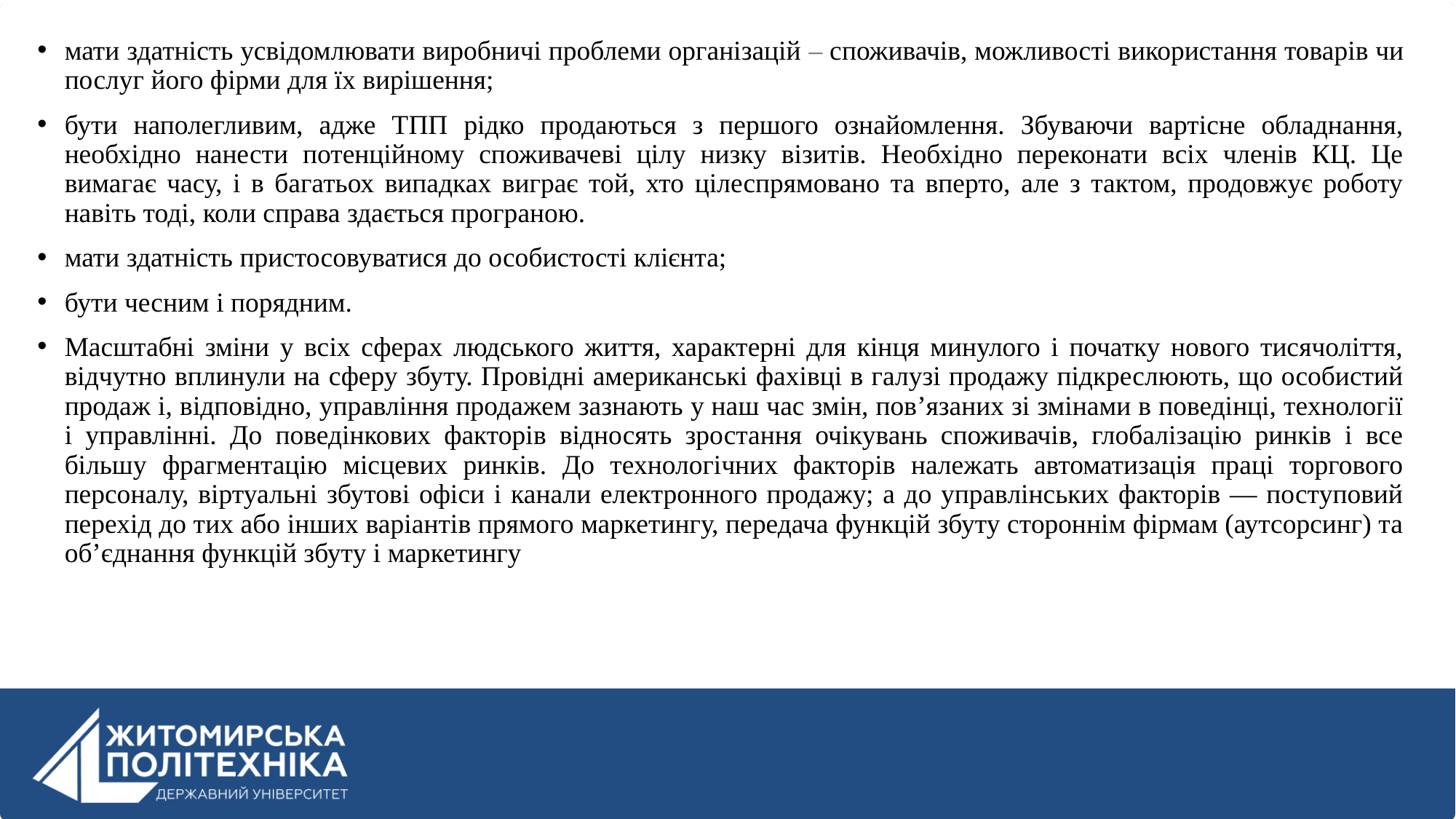

мати здатність усвідомлювати виробничі проблеми організацій – споживачів, можливості використання товарів чи послуг його фірми для їх вирішення;
бути наполегливим, адже ТПП рідко продаються з першого ознайомлення. Збуваючи вартісне обладнання, необхідно нанести потенційному споживачеві цілу низку візитів. Необхідно переконати всіх членів КЦ. Це вимагає часу, і в багатьох випадках виграє той, хто цілеспрямовано та вперто, але з тактом, продовжує роботу навіть тоді, коли справа здається програною.
мати здатність пристосовуватися до особистості клієнта;
бути чесним і порядним.
Масштабні зміни у всіх сферах людського життя, характерні для кінця минулого і початку нового тисячоліття, відчутно вплинули на сферу збуту. Провідні американські фахівці в галузі продажу підкреслюють, що особистий продаж і, відповідно, управління продажем зазнають у наш час змін, пов’язаних зі змінами в поведінці, технології і управлінні. До поведінкових факторів відносять зростання очікувань споживачів, глобалізацію ринків і все більшу фрагментацію місцевих ринків. До технологічних факторів належать автоматизація праці торгового персоналу, віртуальні збутові офіси і канали електронного продажу; а до управлінських факторів — поступовий перехід до тих або інших варіантів прямого маркетингу, передача функцій збуту стороннім фірмам (аутсорсинг) та об’єднання функцій збуту і маркетингу